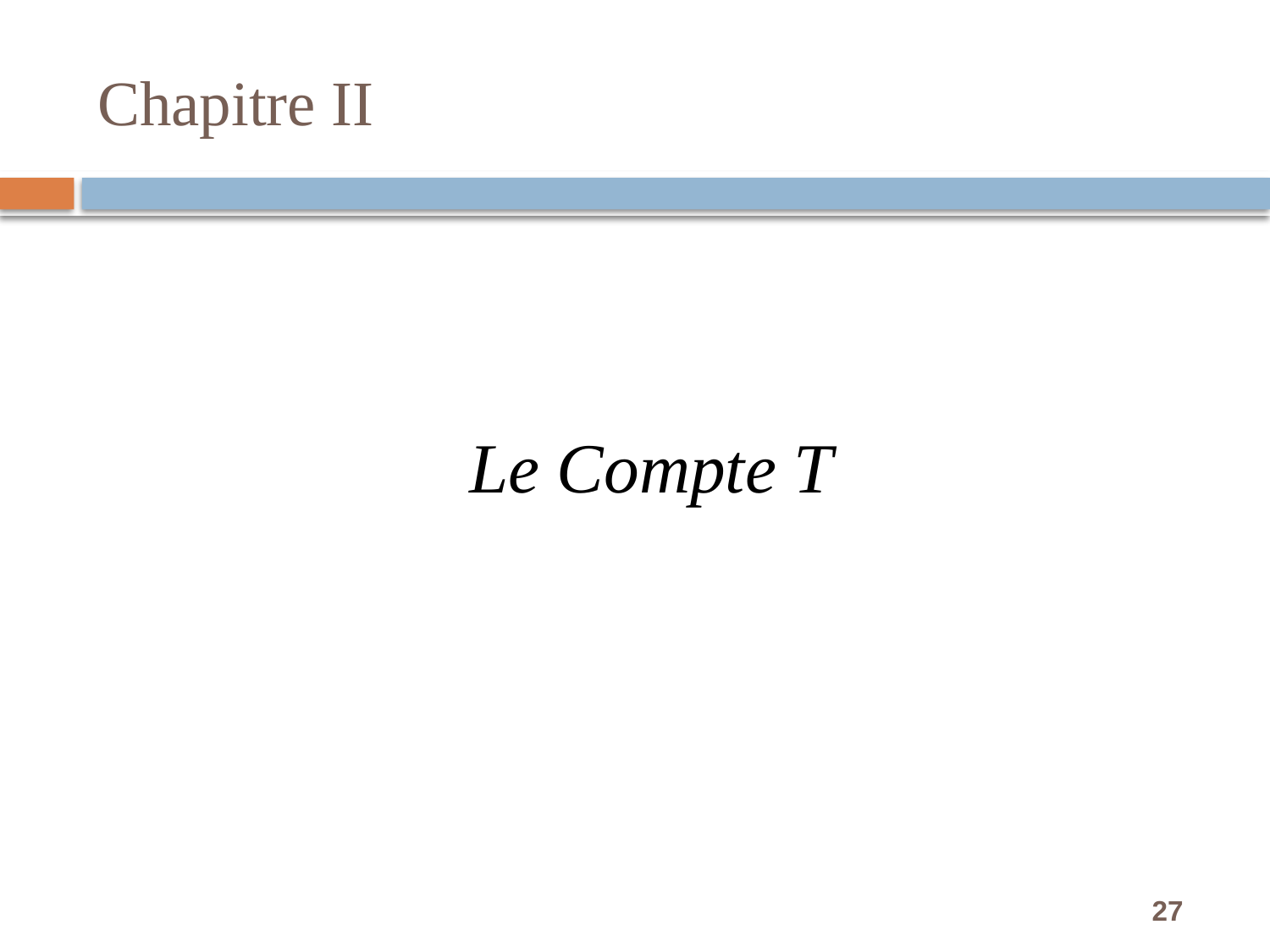

# Chapitre II

Le Compte T
27